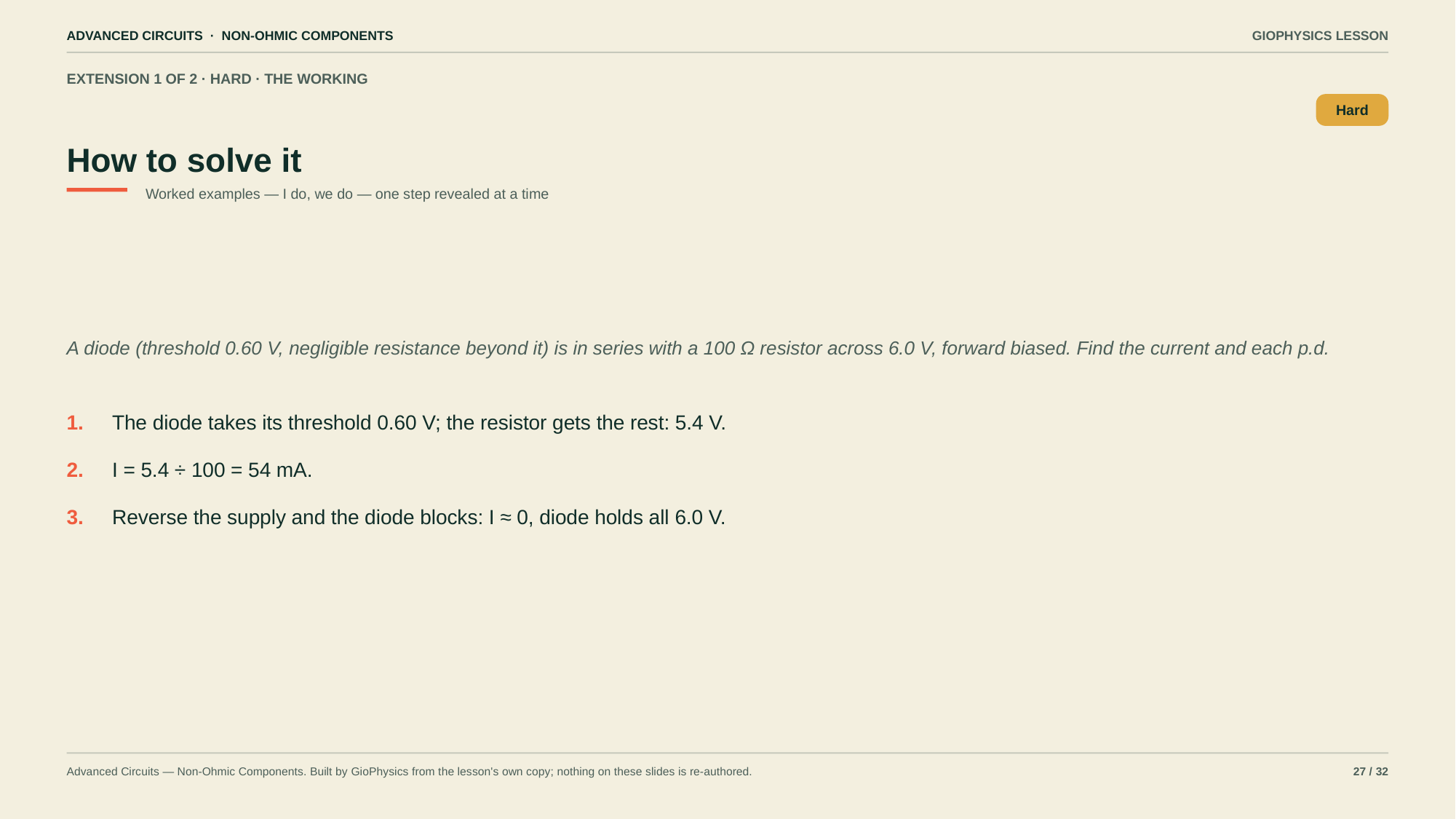

ADVANCED CIRCUITS  ·  NON-OHMIC COMPONENTS
GIOPHYSICS LESSON

EXTENSION 1 OF 2 · HARD · THE WORKING
How to solve it

Hard
Worked examples — I do, we do — one step revealed at a time

A diode (threshold 0.60 V, negligible resistance beyond it) is in series with a 100 Ω resistor across 6.0 V, forward biased. Find the current and each p.d.
1.
The diode takes its threshold 0.60 V; the resistor gets the rest: 5.4 V.
2.
I = 5.4 ÷ 100 = 54 mA.
3.
Reverse the supply and the diode blocks: I ≈ 0, diode holds all 6.0 V.

Advanced Circuits — Non-Ohmic Components. Built by GioPhysics from the lesson's own copy; nothing on these slides is re-authored.
27 / 32